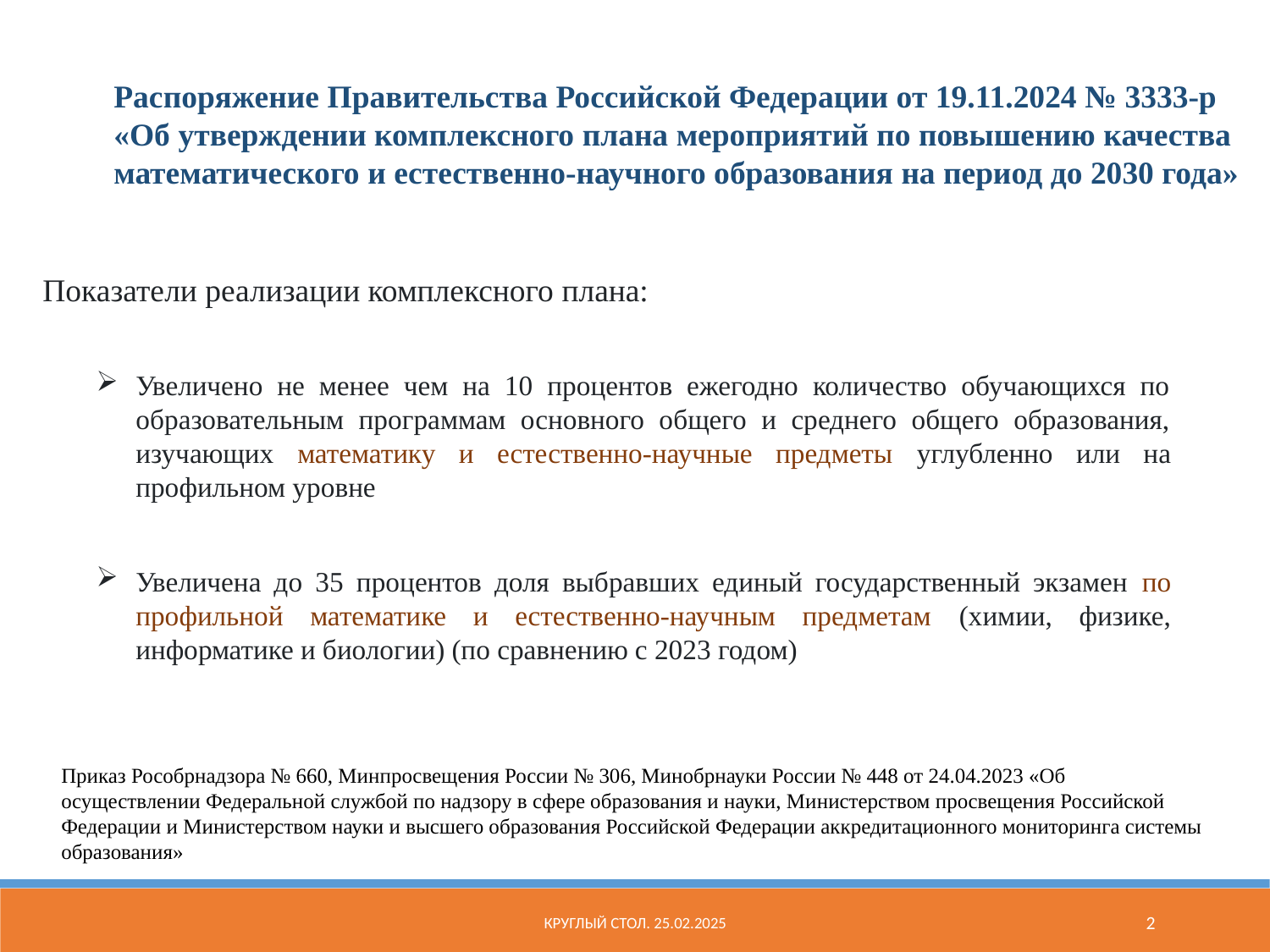

Распоряжение Правительства Российской Федерации от 19.11.2024 № 3333-р «Об утверждении комплексного плана мероприятий по повышению качества математического и естественно-научного образования на период до 2030 года»
Показатели реализации комплексного плана:
Увеличено не менее чем на 10 процентов ежегодно количество обучающихся по образовательным программам основного общего и среднего общего образования, изучающих математику и естественно-научные предметы углубленно или на профильном уровне
Увеличена до 35 процентов доля выбравших единый государственный экзамен по профильной математике и естественно-научным предметам (химии, физике, информатике и биологии) (по сравнению с 2023 годом)
Приказ Рособрнадзора № 660, Минпросвещения России № 306, Минобрнауки России № 448 от 24.04.2023 «Об осуществлении Федеральной службой по надзору в сфере образования и науки, Министерством просвещения Российской Федерации и Министерством науки и высшего образования Российской Федерации аккредитационного мониторинга системы образования»
Круглый стол. 25.02.2025
2